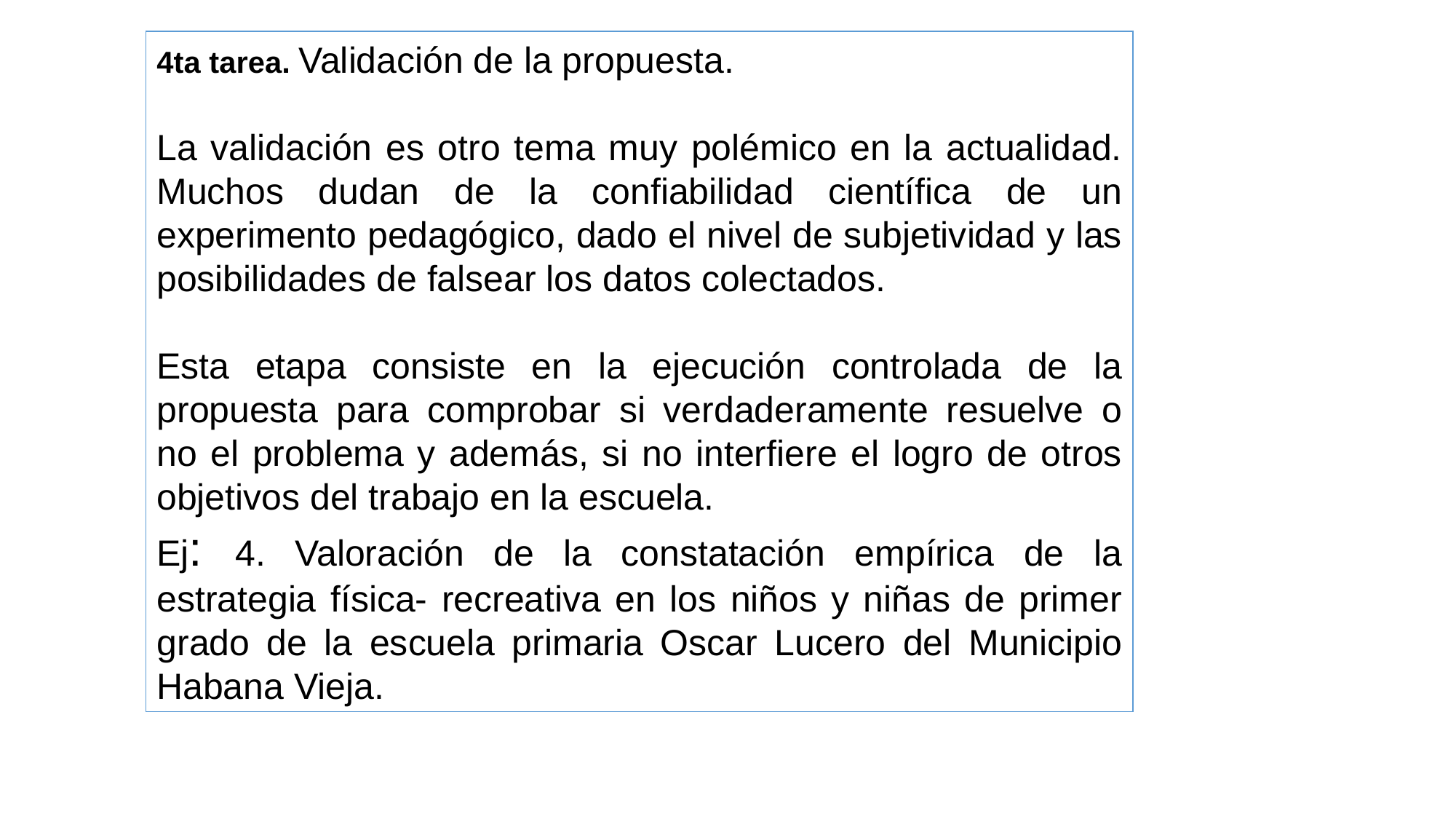

4ta tarea. Validación de la propuesta.

La validación es otro tema muy polémico en la actualidad. Muchos dudan de la confiabilidad científica de un experimento pedagógico, dado el nivel de subjetividad y las posibilidades de falsear los datos colectados.

Esta etapa consiste en la ejecución controlada de la propuesta para comprobar si verdaderamente resuelve o no el problema y además, si no interfiere el logro de otros objetivos del trabajo en la escuela.
Ej: 4. Valoración de la constatación empírica de la estrategia física- recreativa en los niños y niñas de primer grado de la escuela primaria Oscar Lucero del Municipio Habana Vieja.